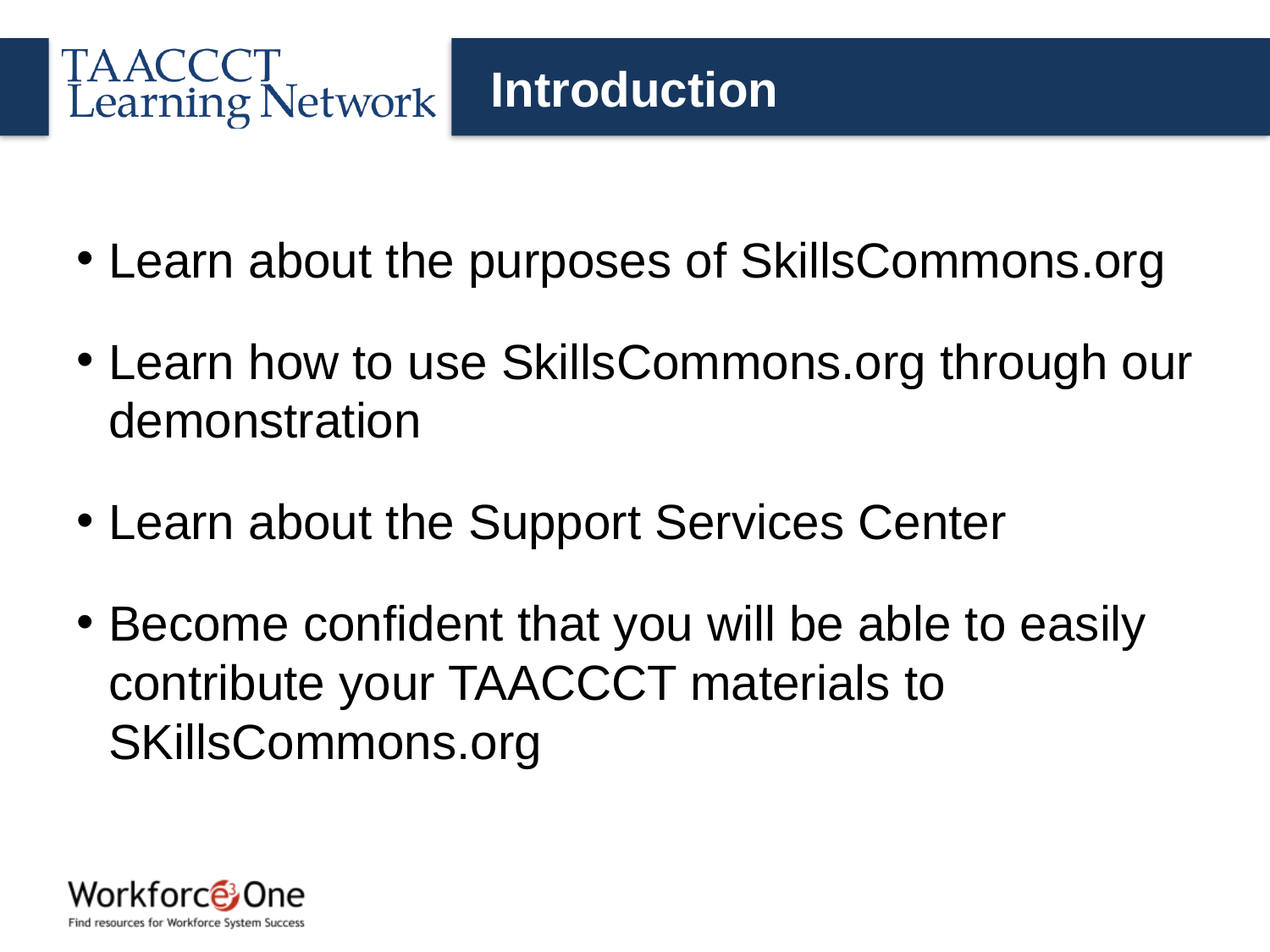

# Introduction
Learn about the purposes of SkillsCommons.org
Learn how to use SkillsCommons.org through our demonstration
Learn about the Support Services Center
Become confident that you will be able to easily contribute your TAACCCT materials to SKillsCommons.org